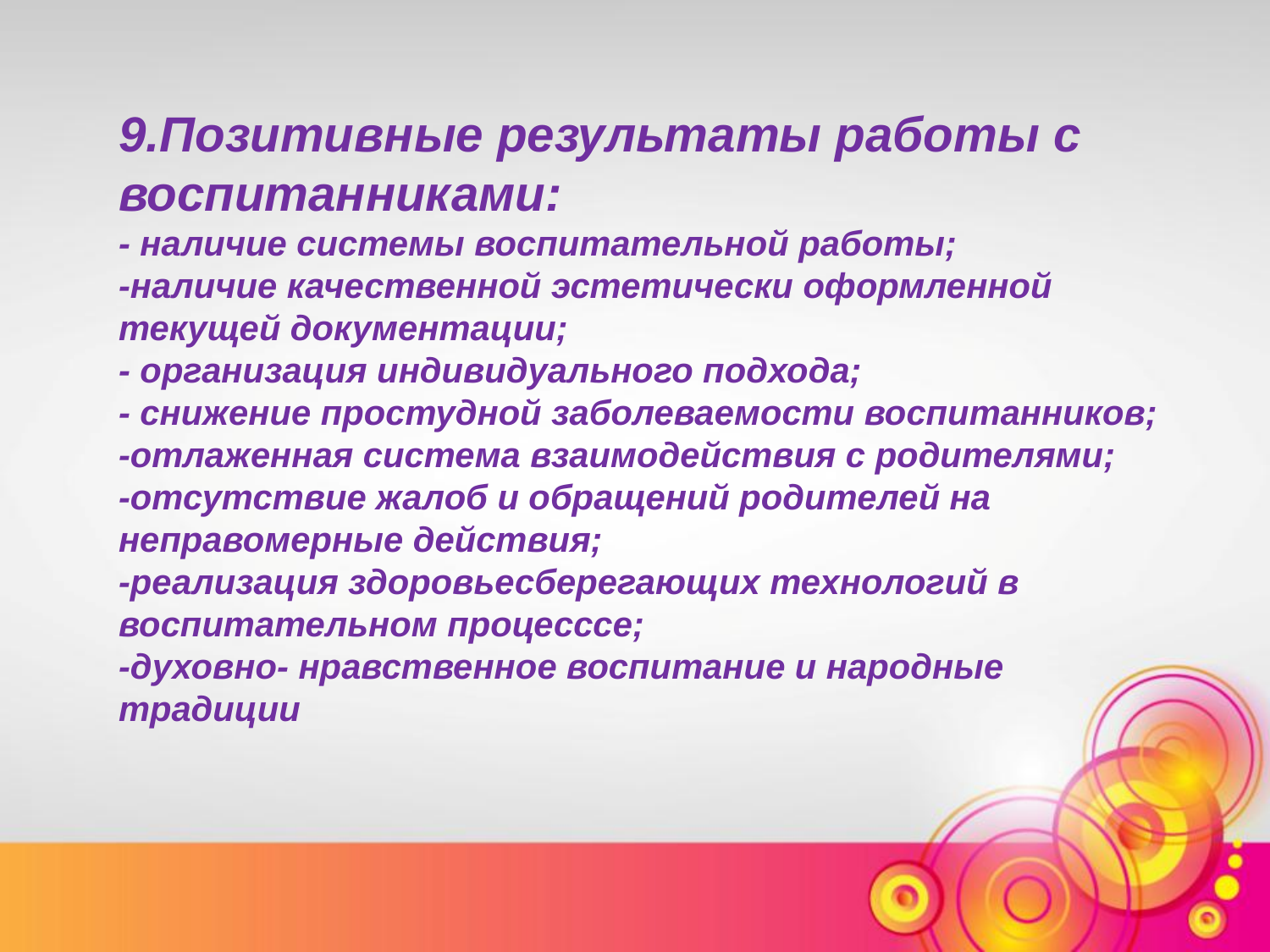

# 9.Позитивные результаты работы с воспитанниками: - наличие системы воспитательной работы; -наличие качественной эстетически оформленной текущей документации; - организация индивидуального подхода; - снижение простудной заболеваемости воспитанников; -отлаженная система взаимодействия с родителями; -отсутствие жалоб и обращений родителей на неправомерные действия; -реализация здоровьесберегающих технологий в воспитательном процесссе; -духовно- нравственное воспитание и народные традиции